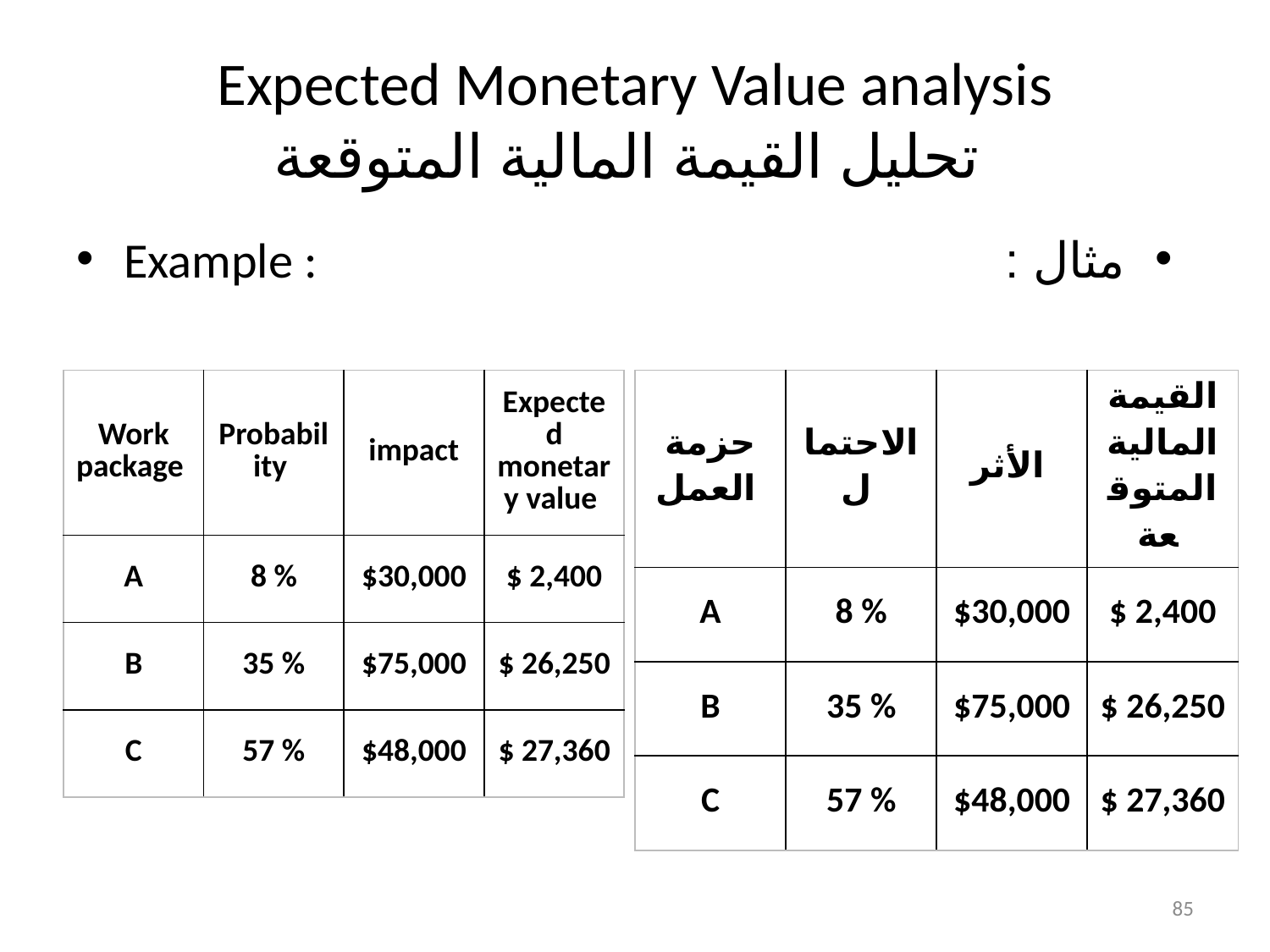

# Expected Monetary Value analysis تحليل القيمة المالية المتوقعة
Example :
مثال :
| Work package | Probability | impact | Expected monetary value |
| --- | --- | --- | --- |
| A | 8 % | $30,000 | $ 2,400 |
| B | 35 % | $75,000 | $ 26,250 |
| C | 57 % | $48,000 | $ 27,360 |
| حزمة العمل | الاحتمال | الأثر | القيمة المالية المتوقعة |
| --- | --- | --- | --- |
| A | 8 % | $30,000 | $ 2,400 |
| B | 35 % | $75,000 | $ 26,250 |
| C | 57 % | $48,000 | $ 27,360 |
85